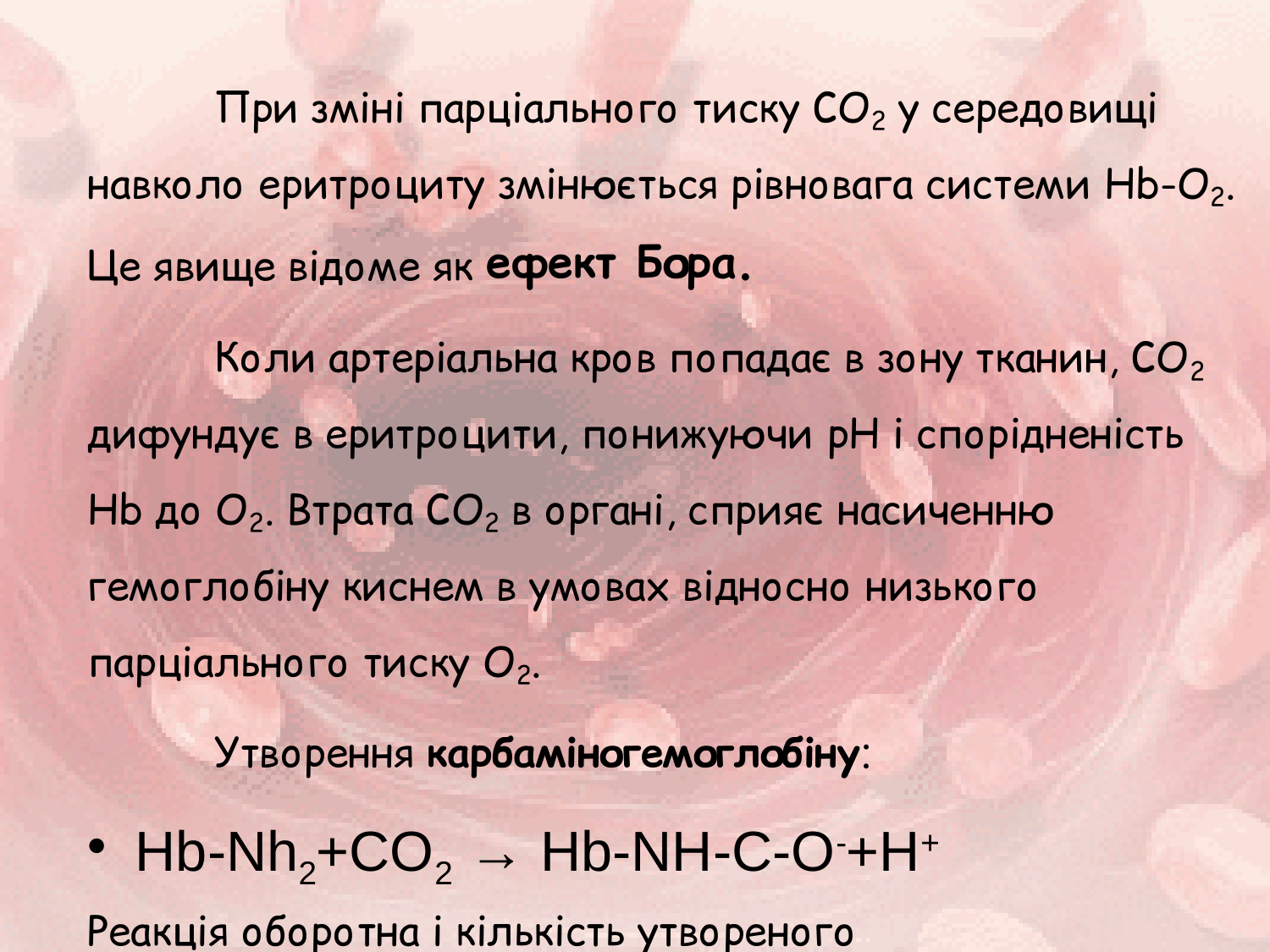

При зміні парціального тиску СО2 у середовищі навколо еритроциту змінюється рівновага системи Hb-O2. Це явище відоме як ефект Бора.
	Коли артеріальна кров попадає в зону тканин, СО2 дифундує в еритроцити, понижуючи pH і спорідненість Hb до О2. Втрата СО2 в органі, сприяє насиченню гемоглобіну киснем в умовах відносно низького парціального тиску О2.
	Утворення карбаміногемоглобіну:
Hb-Nh2+CO2 → Hb-NH-C-O-+H+
Реакція оборотна і кількість утвореного карбаміногемоглобіну визначається парціальним тиском СО2.